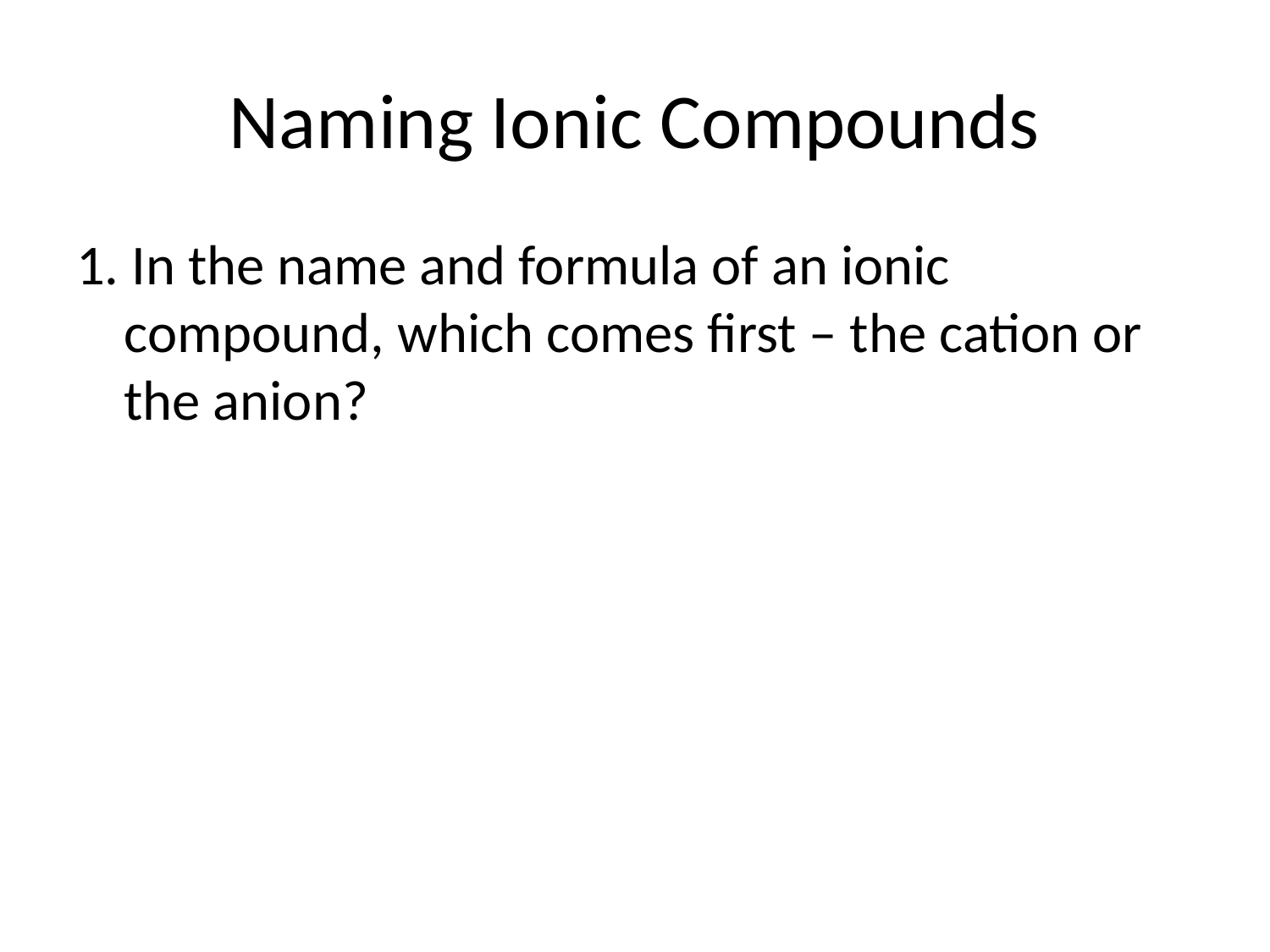

# Naming Ionic Compounds
1. In the name and formula of an ionic compound, which comes first – the cation or the anion?